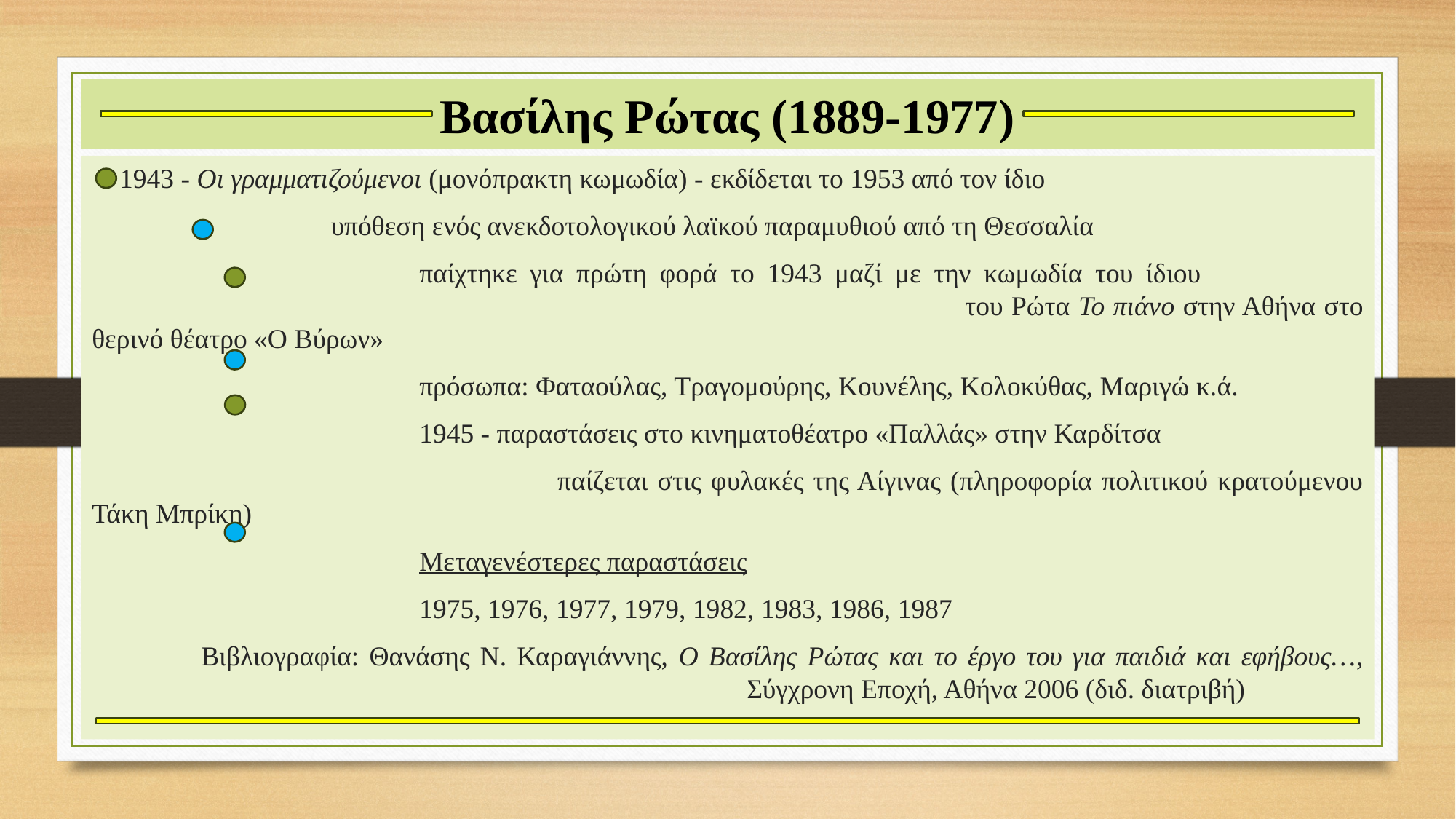

# Βασίλης Ρώτας (1889-1977)

    1943 - Οι γραμματιζούμενοι (μονόπρακτη κωμωδία) - εκδίδεται το 1953 από τον ίδιο
		   υπόθεση ενός ανεκδοτολογικού λαϊκού παραμυθιού από τη Θεσσαλία
			παίχτηκε για πρώτη φορά το 1943 μαζί με την κωμωδία του ίδιου 										του Ρώτα Το πιάνο στην Αθήνα στο θερινό θέατρο «Ο Βύρων»
			πρόσωπα: Φαταούλας, Τραγομούρης, Κουνέλης, Κολοκύθας, Μαριγώ κ.ά.
			1945 - παραστάσεις στο κινηματοθέατρο «Παλλάς» στην Καρδίτσα
				   παίζεται στις φυλακές της Αίγινας (πληροφορία πολιτικού κρατούμενου Τάκη Μπρίκη)
			Μεταγενέστερες παραστάσεις
			1975, 1976, 1977, 1979, 1982, 1983, 1986, 1987
	Βιβλιογραφία: Θανάσης Ν. Καραγιάννης, Ο Βασίλης Ρώτας και το έργο του για παιδιά και εφήβους…, 						Σύγχρονη Εποχή, Αθήνα 2006 (διδ. διατριβή)